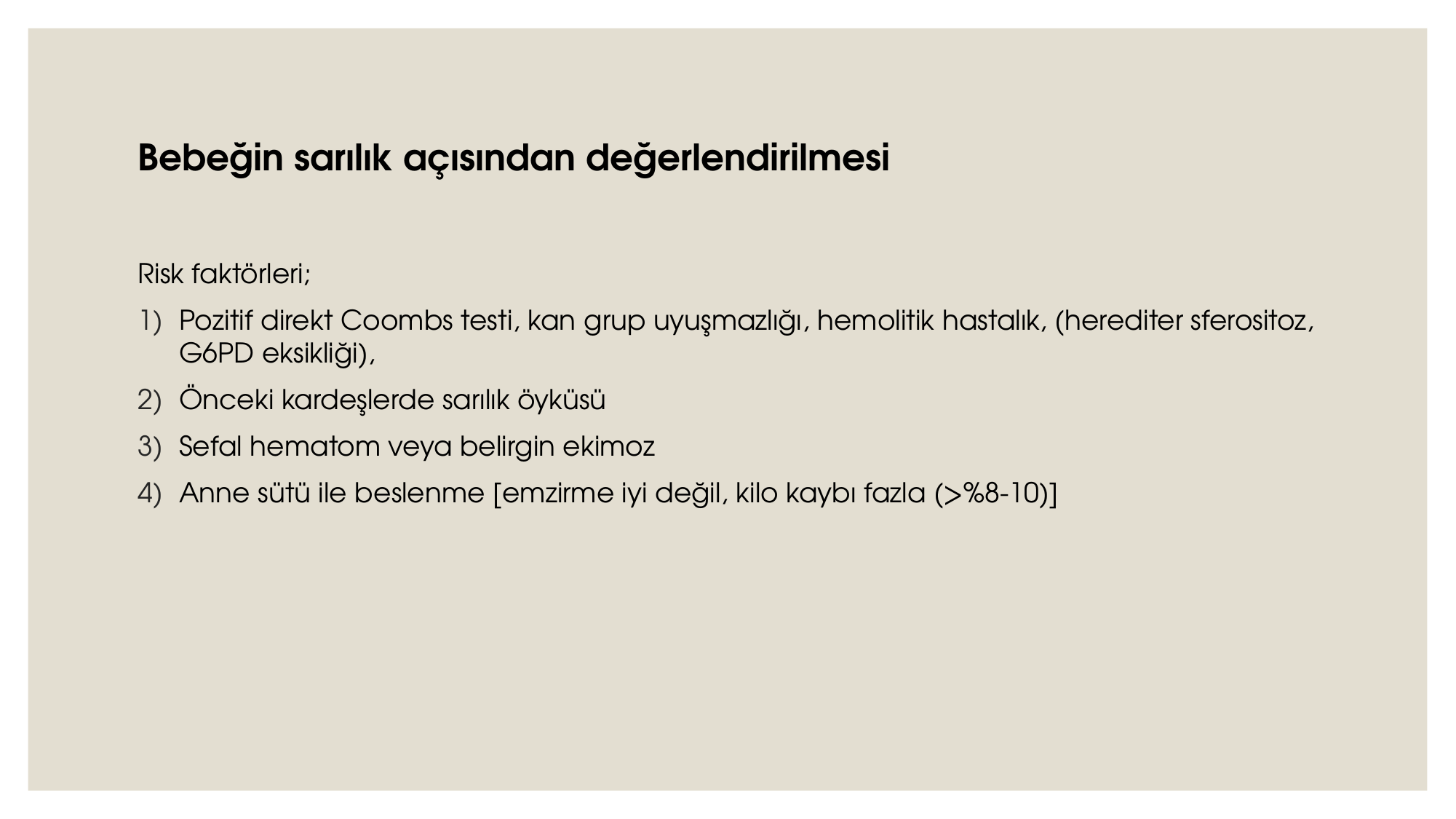

# Bebeğin sarılık açısından değerlendirilmesi
Risk faktörleri;
Pozitif direkt Coombs testi, kan grup uyuşmazlığı, hemolitik hastalık, (herediter sferositoz, G6PD eksikliği),
Önceki kardeşlerde sarılık öyküsü
Sefal hematom veya belirgin ekimoz
Anne sütü ile beslenme [emzirme iyi değil, kilo kaybı fazla (>%8-10)]